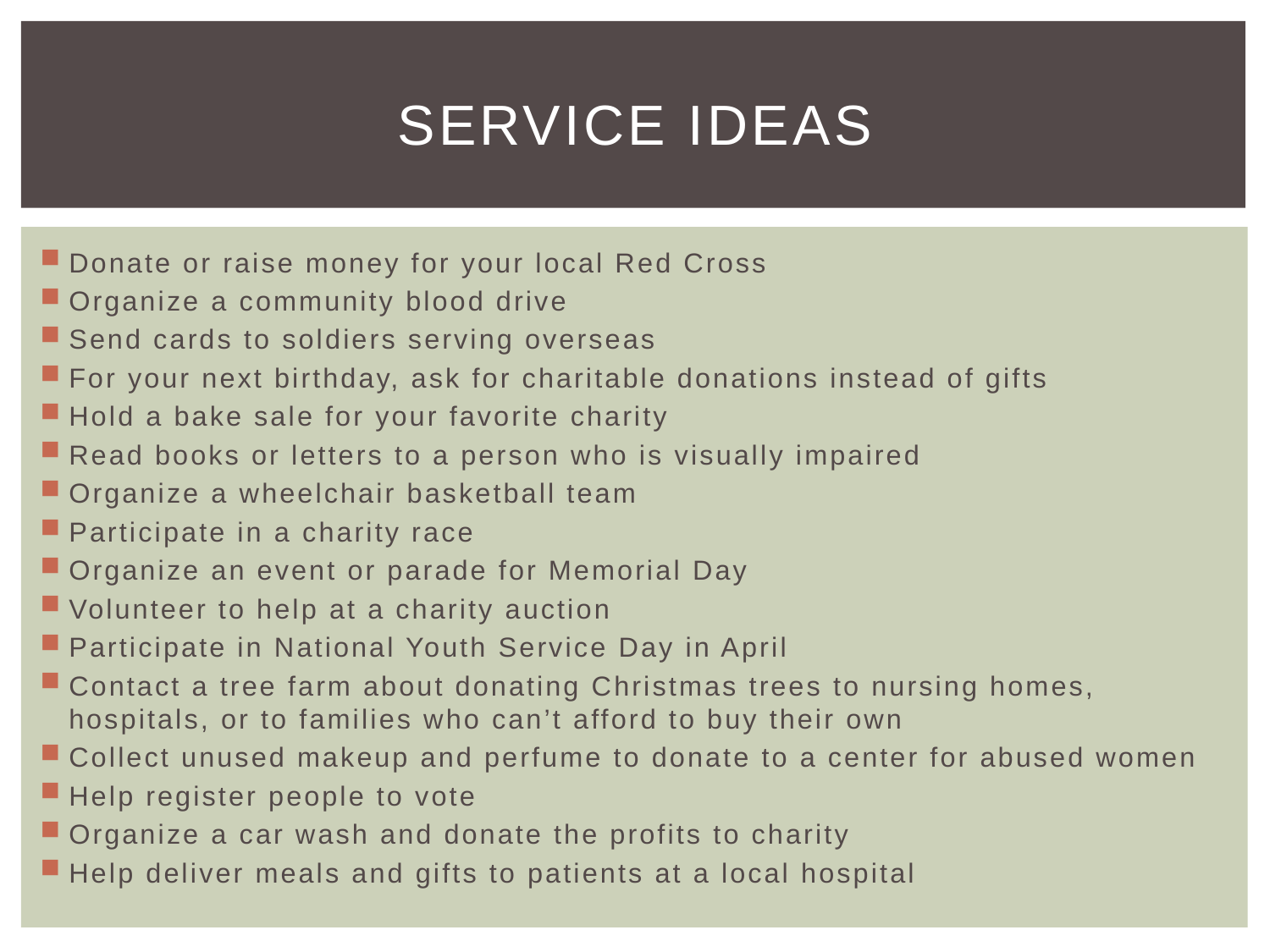

# SERVICE IDEAS
Donate or raise money for your local Red Cross
Organize a community blood drive
Send cards to soldiers serving overseas
For your next birthday, ask for charitable donations instead of gifts
Hold a bake sale for your favorite charity
Read books or letters to a person who is visually impaired
Organize a wheelchair basketball team
Participate in a charity race
Organize an event or parade for Memorial Day
Volunteer to help at a charity auction
Participate in National Youth Service Day in April
Contact a tree farm about donating Christmas trees to nursing homes, hospitals, or to families who can’t afford to buy their own
Collect unused makeup and perfume to donate to a center for abused women
Help register people to vote
Organize a car wash and donate the profits to charity
Help deliver meals and gifts to patients at a local hospital